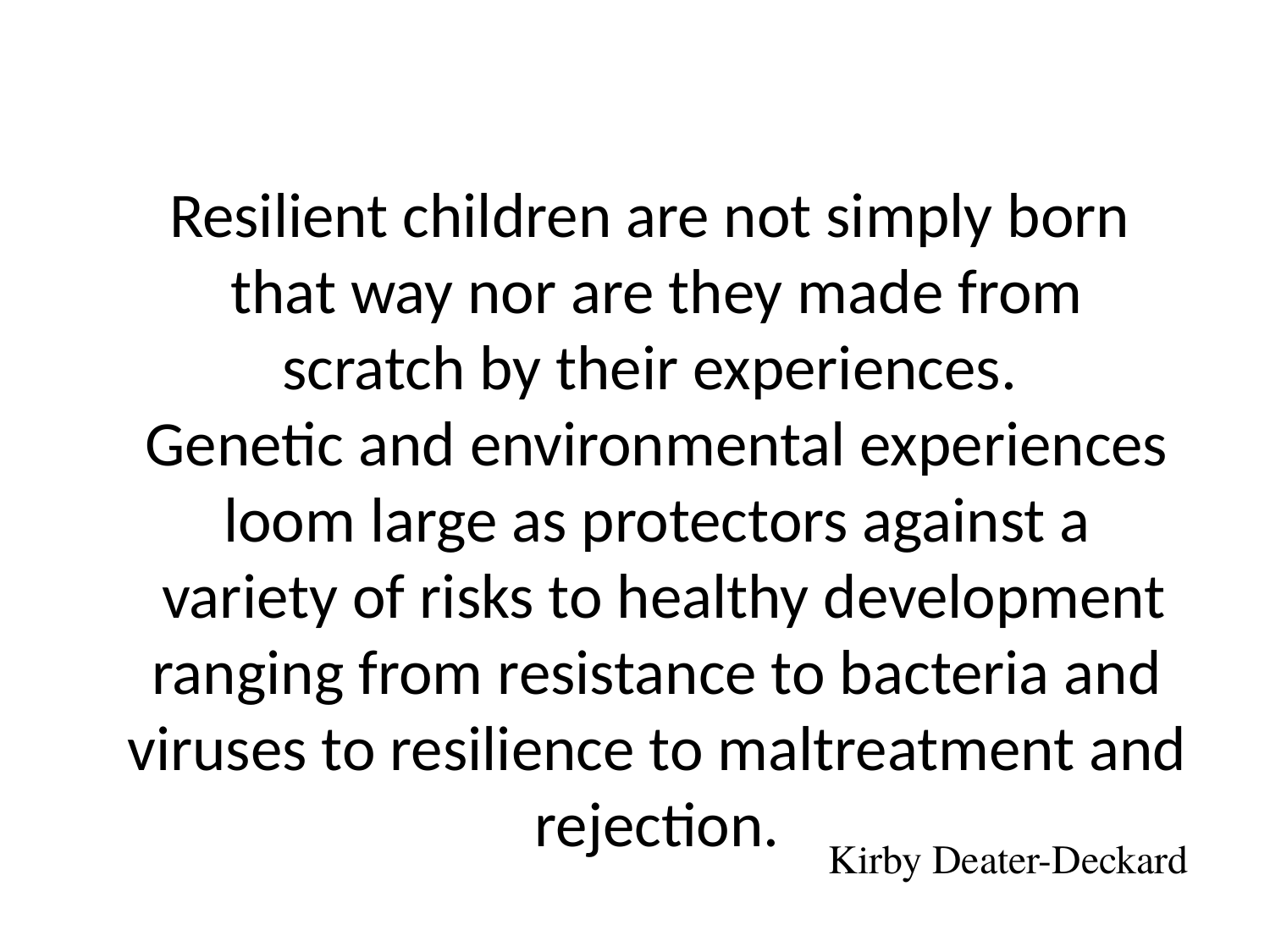

# Resilient children are not simply born that way nor are they made from scratch by their experiences. Genetic and environmental experiences loom large as protectors against a variety of risks to healthy development ranging from resistance to bacteria and viruses to resilience to maltreatment and rejection.
Kirby Deater-Deckard